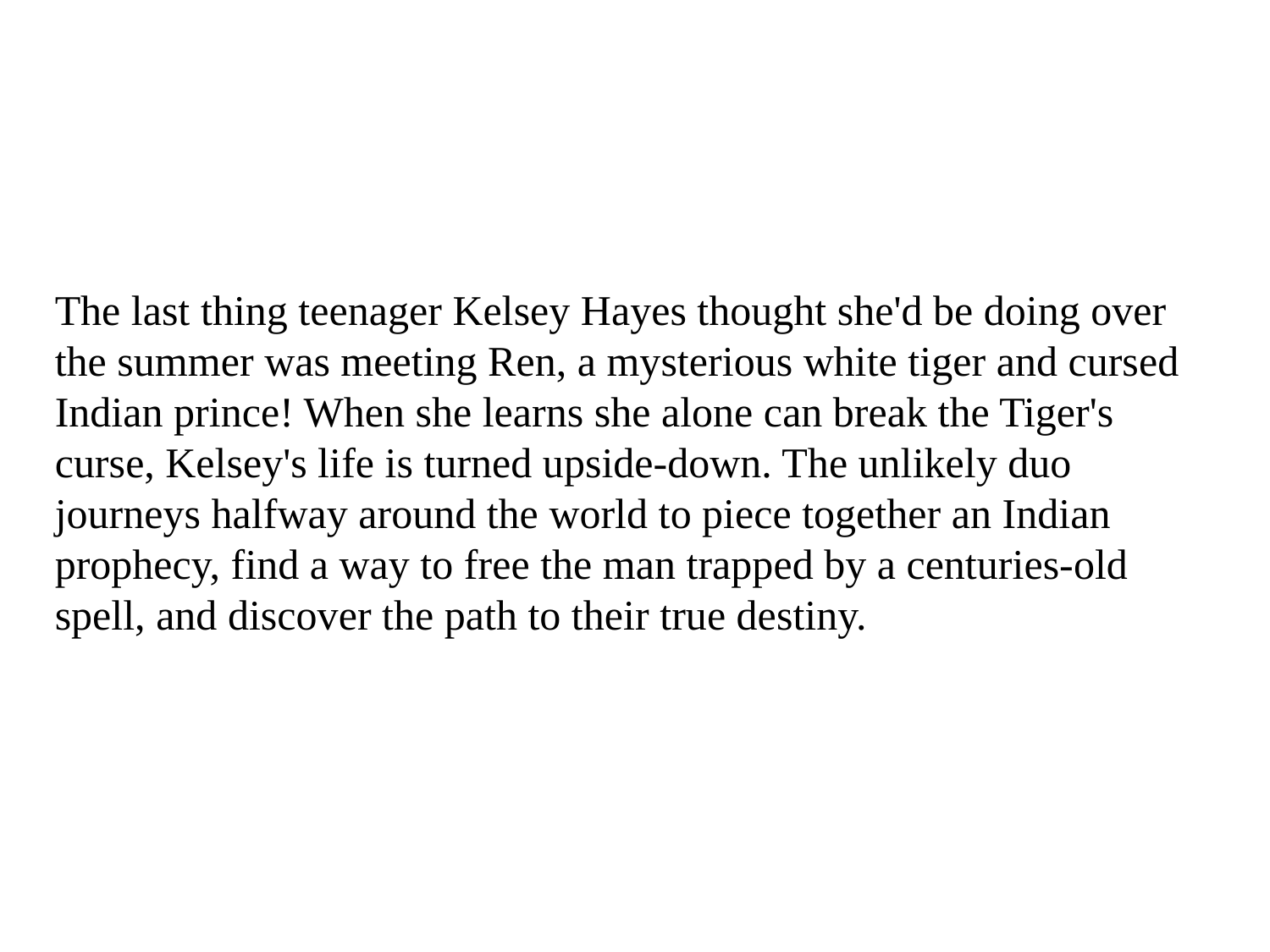

The last thing teenager Kelsey Hayes thought she'd be doing over the summer was meeting Ren, a mysterious white tiger and cursed Indian prince! When she learns she alone can break the Tiger's curse, Kelsey's life is turned upside-down. The unlikely duo journeys halfway around the world to piece together an Indian prophecy, find a way to free the man trapped by a centuries-old spell, and discover the path to their true destiny.